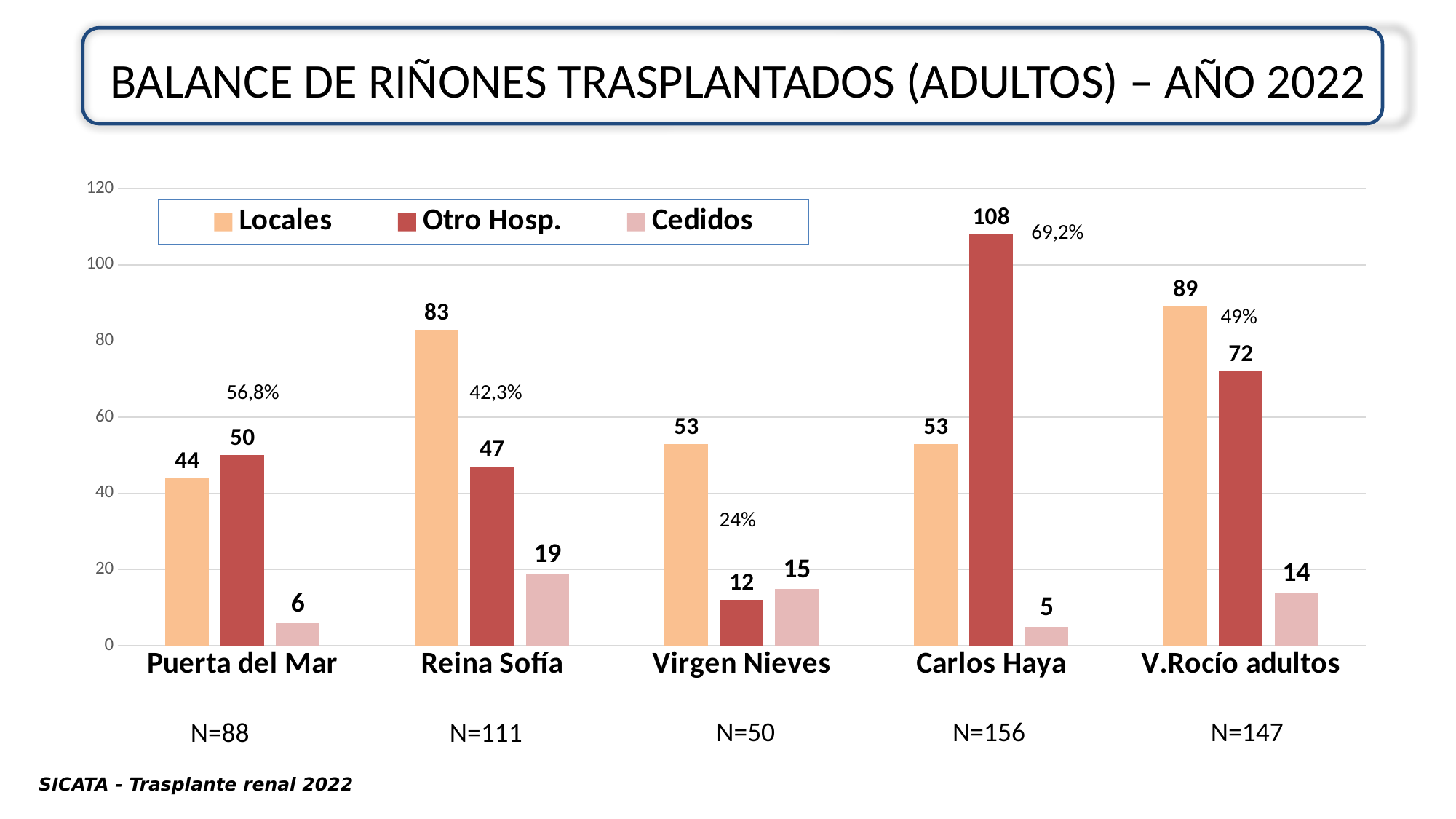

# BALANCE DE RIÑONES TRASPLANTADOS (ADULTOS) – AÑO 2022

### Chart

| Category | Locales | Otro Hosp. | Cedidos |
|---|---|---|---|
| Puerta del Mar | 44.0 | 50.0 | 6.0 |
| Reina Sofía | 83.0 | 47.0 | 19.0 |
| Virgen Nieves | 53.0 | 12.0 | 15.0 |
| Carlos Haya | 53.0 | 108.0 | 5.0 |
| V.Rocío adultos | 89.0 | 72.0 | 14.0 |
69,2%
49%
56,8%
42,3%
24%
N=50
N=156
N=147
N=88
N=111
SICATA - Trasplante renal 2022